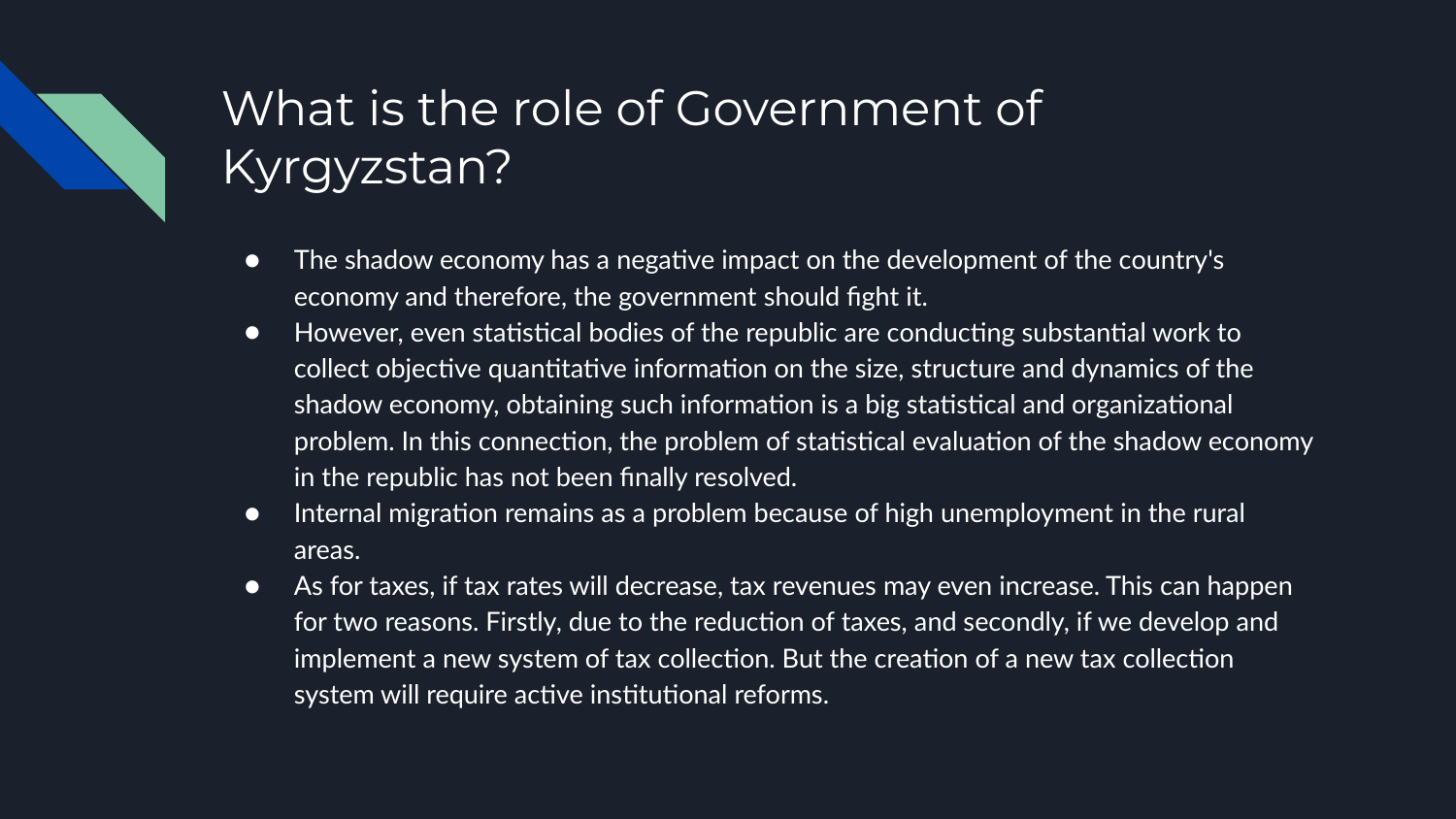

# What is the role of Government of Kyrgyzstan?
The shadow economy has a negative impact on the development of the country's economy and therefore, the government should fight it.
However, even statistical bodies of the republic are conducting substantial work to collect objective quantitative information on the size, structure and dynamics of the shadow economy, obtaining such information is a big statistical and organizational problem. In this connection, the problem of statistical evaluation of the shadow economy in the republic has not been finally resolved.
Internal migration remains as a problem because of high unemployment in the rural areas.
As for taxes, if tax rates will decrease, tax revenues may even increase. This can happen for two reasons. Firstly, due to the reduction of taxes, and secondly, if we develop and implement a new system of tax collection. But the creation of a new tax collection system will require active institutional reforms.